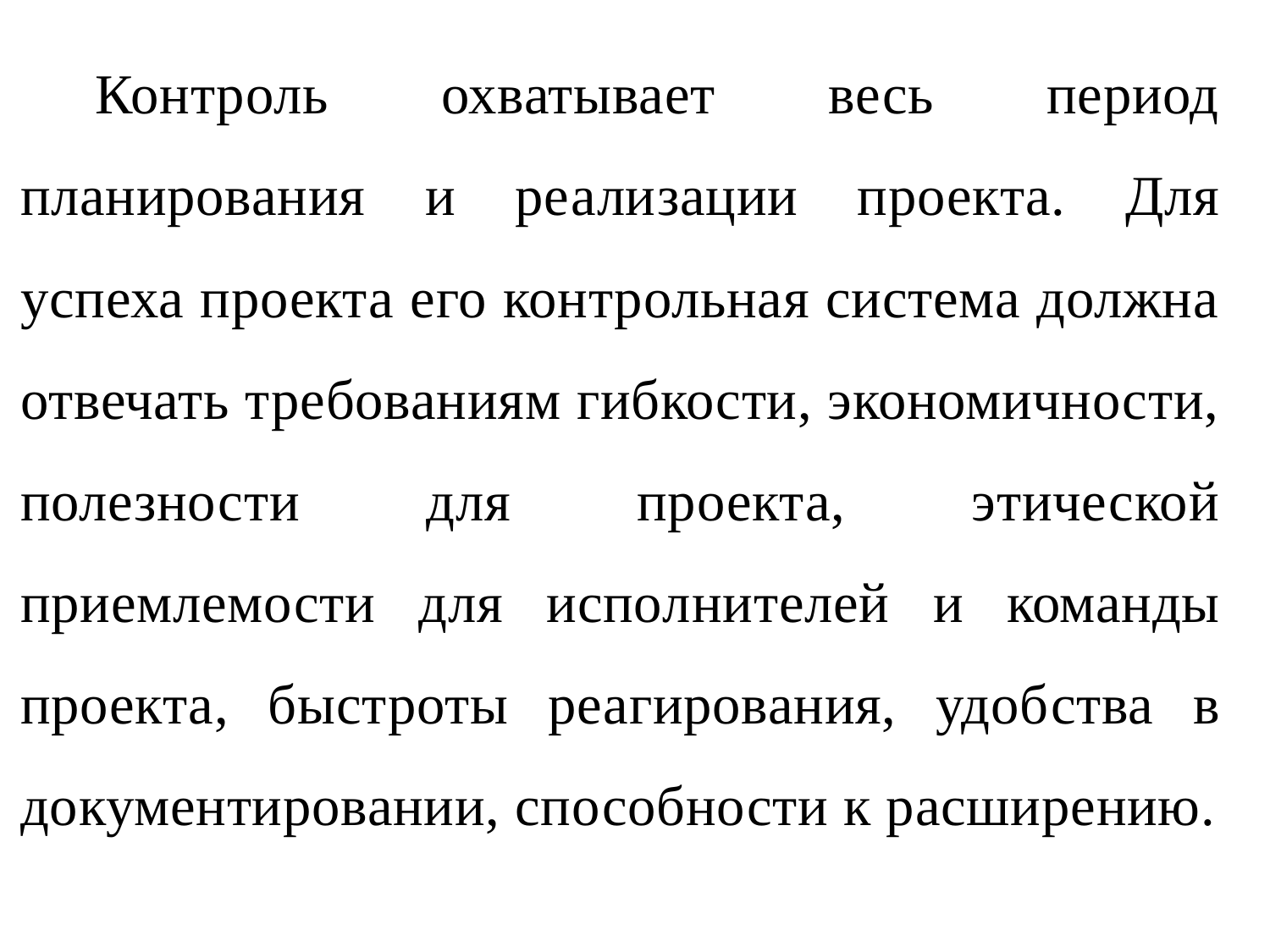

Контроль охватывает весь период планирования и реали­зации проекта. Для успеха проекта его контрольная система должна отвечать требованиям гибкости, экономичности, полезности для проекта, этической приемлемости для испол­нителей и команды проекта, быстроты реагирования, удоб­ства в документировании, способности к расширению.